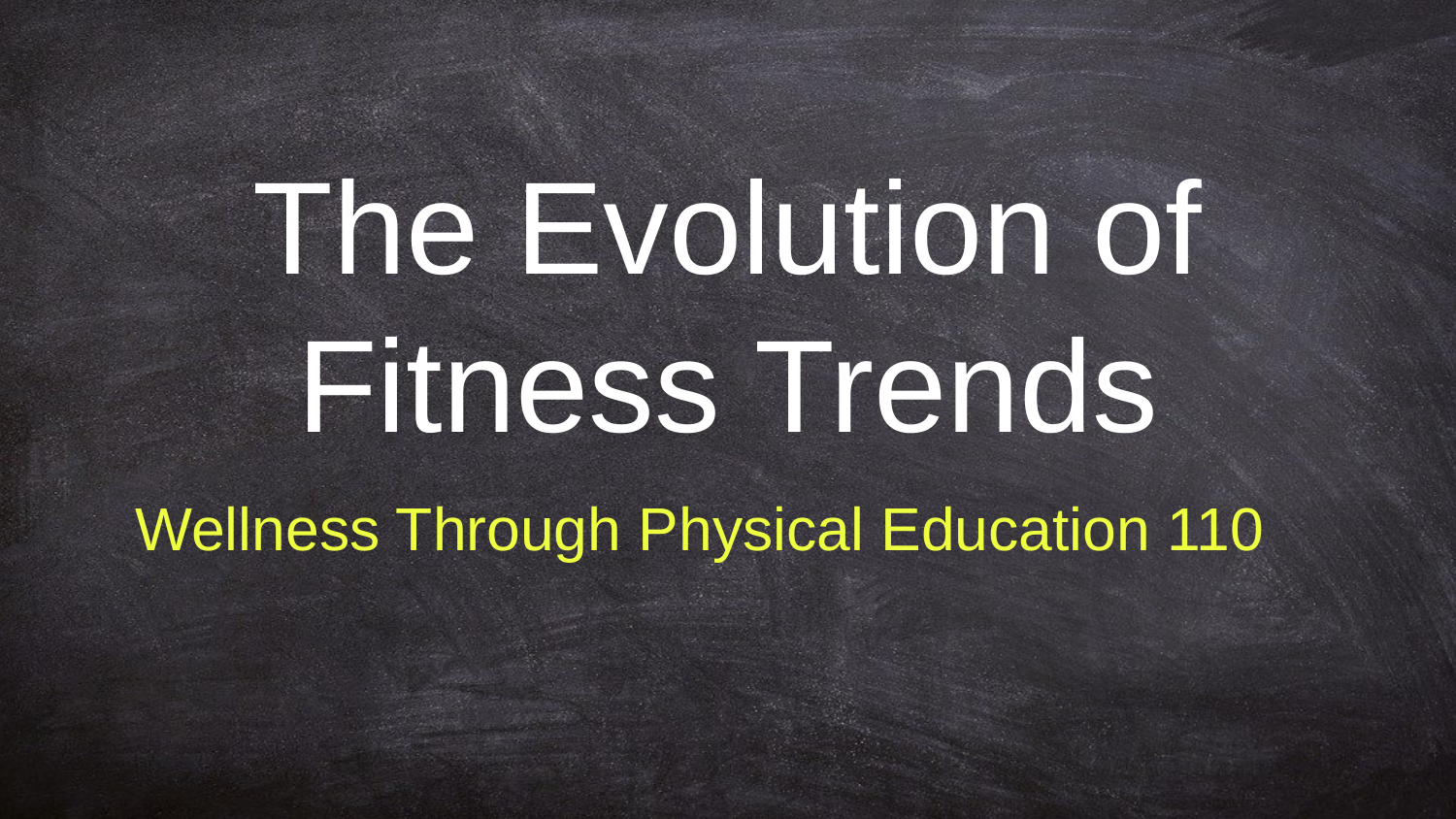

The Evolution of Fitness Trends
Wellness Through Physical Education 110